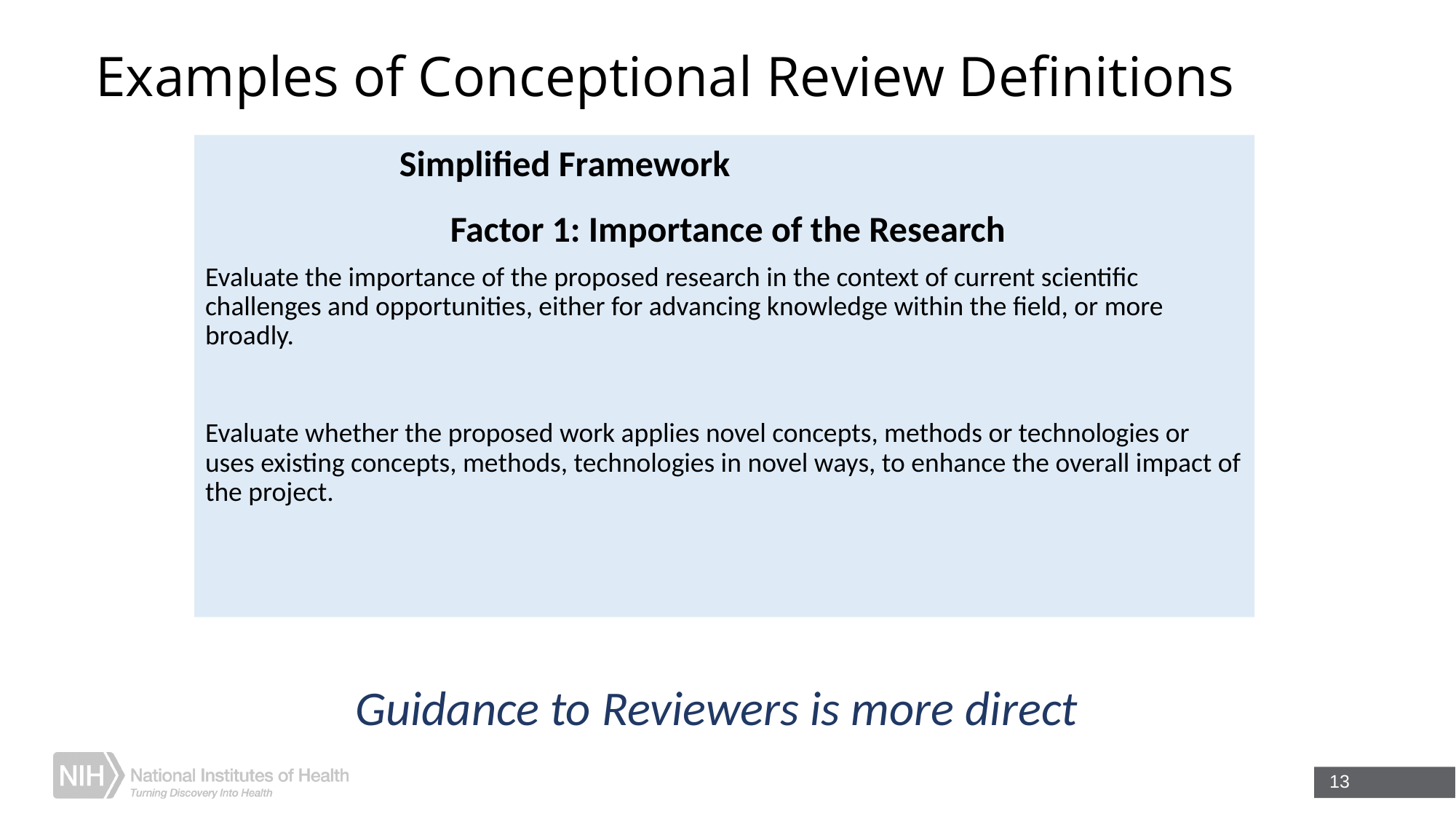

# Examples of Conceptional Review Definitions
Simplified Framework
  Factor 1: Importance of the Research
Evaluate the importance of the proposed research in the context of current scientific challenges and opportunities, either for advancing knowledge within the field, or more broadly.

Evaluate whether the proposed work applies novel concepts, methods or technologies or uses existing concepts, methods, technologies in novel ways, to enhance the overall impact of the project.

Guidance to Reviewers is more direct
13